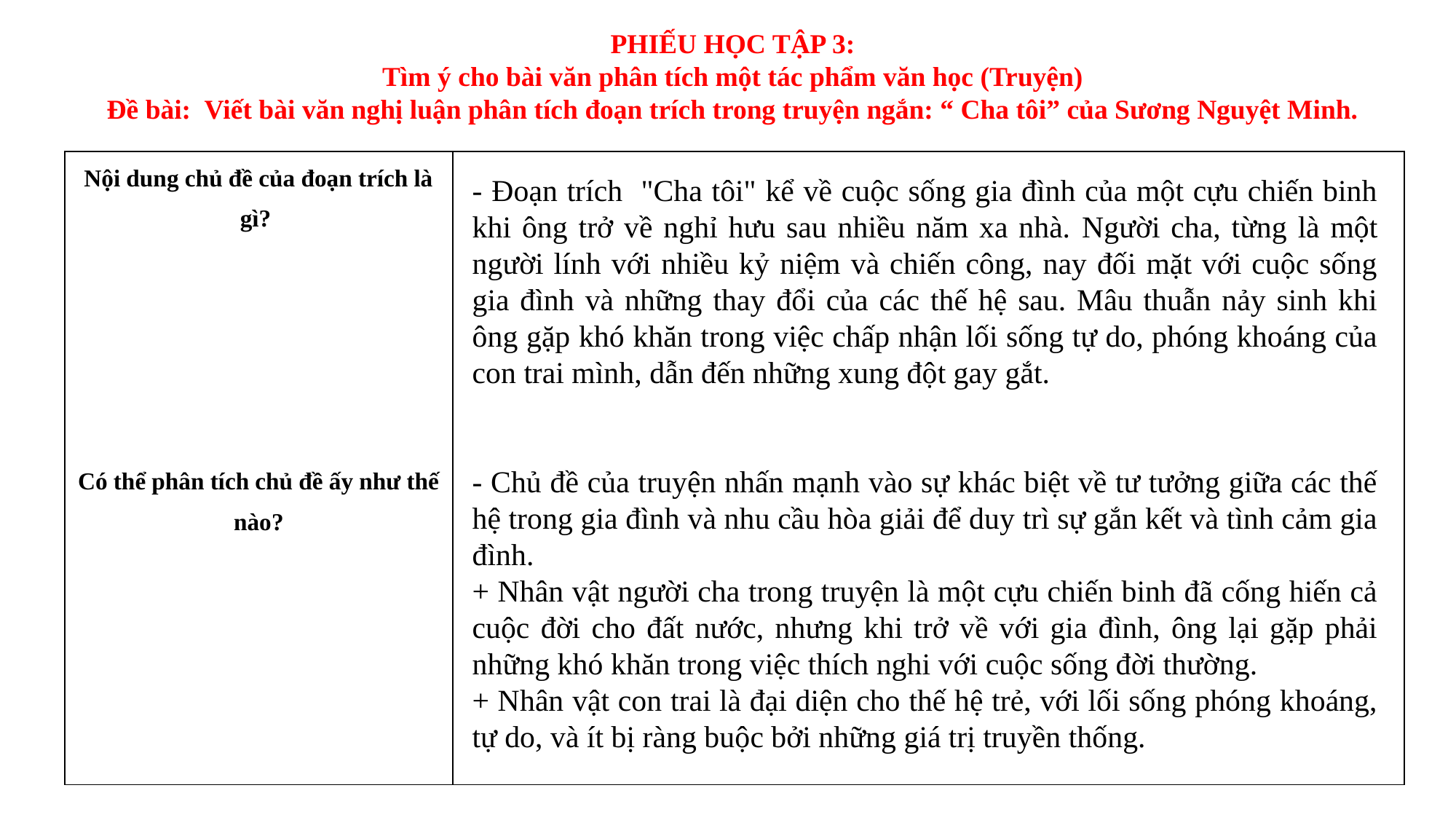

PHIẾU HỌC TẬP 3:
Tìm ý cho bài văn phân tích một tác phẩm văn học (Truyện)
Đề bài:  Viết bài văn nghị luận phân tích đoạn trích trong truyện ngắn: “ Cha tôi” của Sương Nguyệt Minh.

| Nội dung chủ đề của đoạn trích là gì?         Có thể phân tích chủ đề ấy như thế nào? |  |
| --- | --- |
- Đoạn trích  "Cha tôi" kể về cuộc sống gia đình của một cựu chiến binh khi ông trở về nghỉ hưu sau nhiều năm xa nhà. Người cha, từng là một người lính với nhiều kỷ niệm và chiến công, nay đối mặt với cuộc sống gia đình và những thay đổi của các thế hệ sau. Mâu thuẫn nảy sinh khi ông gặp khó khăn trong việc chấp nhận lối sống tự do, phóng khoáng của con trai mình, dẫn đến những xung đột gay gắt.

- Chủ đề của truyện nhấn mạnh vào sự khác biệt về tư tưởng giữa các thế hệ trong gia đình và nhu cầu hòa giải để duy trì sự gắn kết và tình cảm gia đình.
+ Nhân vật người cha trong truyện là một cựu chiến binh đã cống hiến cả cuộc đời cho đất nước, nhưng khi trở về với gia đình, ông lại gặp phải những khó khăn trong việc thích nghi với cuộc sống đời thường.
+ Nhân vật con trai là đại diện cho thế hệ trẻ, với lối sống phóng khoáng, tự do, và ít bị ràng buộc bởi những giá trị truyền thống.